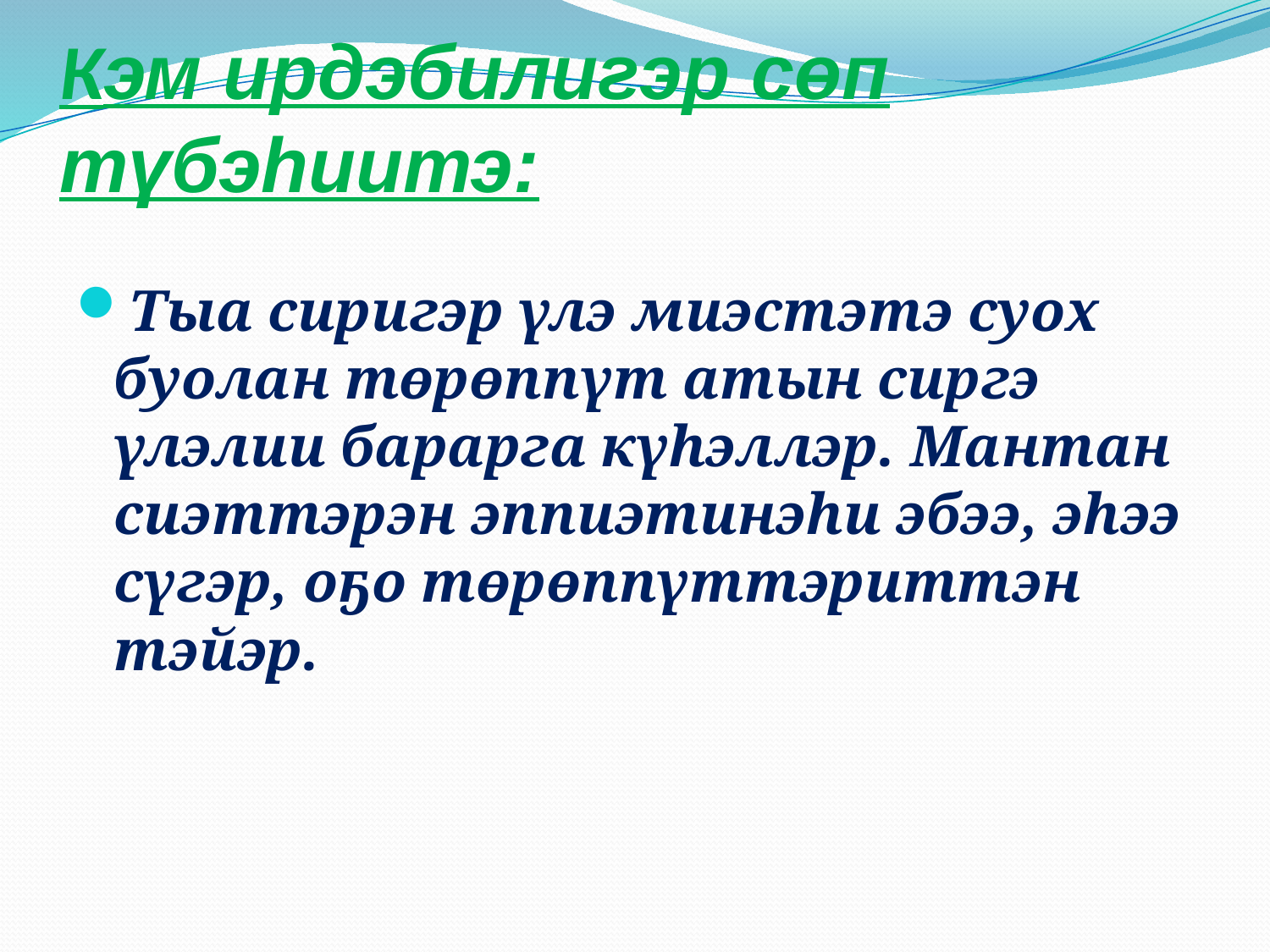

# Кэм ирдэбилигэр сөп түбэһиитэ:
Тыа сиригэр үлэ миэстэтэ суох буолан төрөппүт атын сиргэ үлэлии барарга күһэллэр. Мантан сиэттэрэн эппиэтинэһи эбээ, эһээ сүгэр, оҕо төрөппүттэриттэн тэйэр.